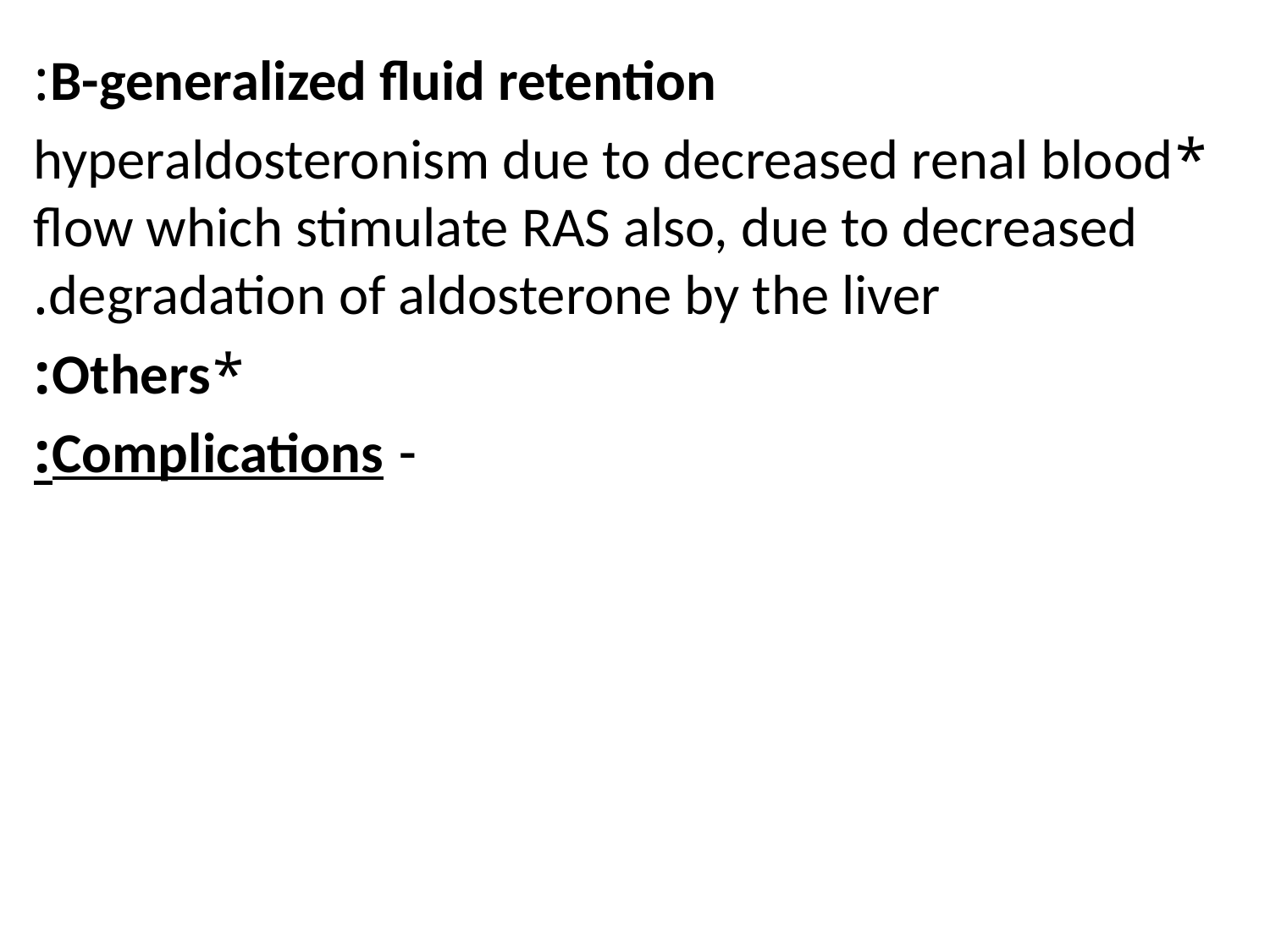

B-generalized fluid retention:
*hyperaldosteronism due to decreased renal blood flow which stimulate RAS also, due to decreased degradation of aldosterone by the liver.
*Others:
- Complications: